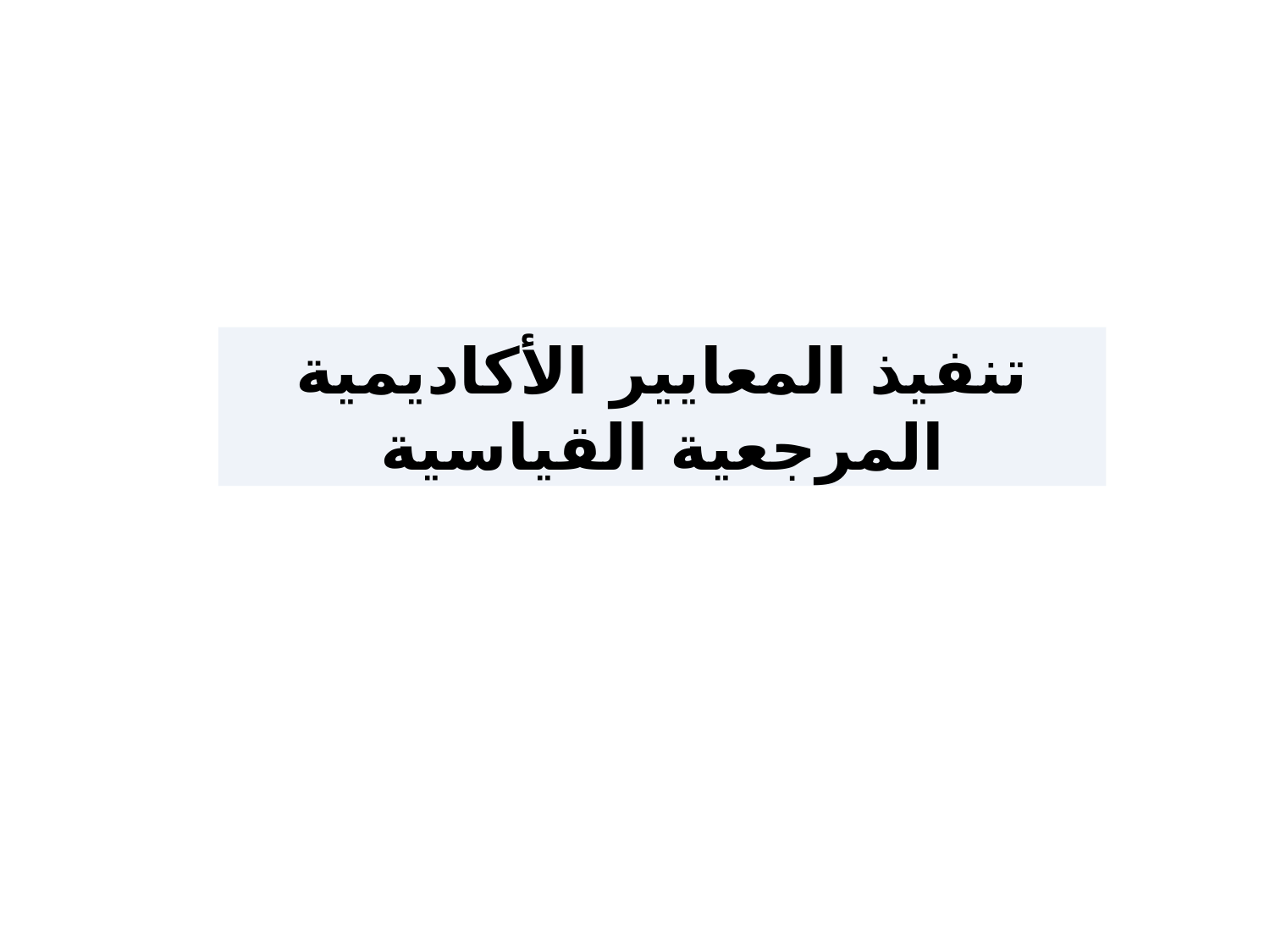

|  |
| --- |
تنفيذ المعايير الأكاديمية المرجعية القياسية